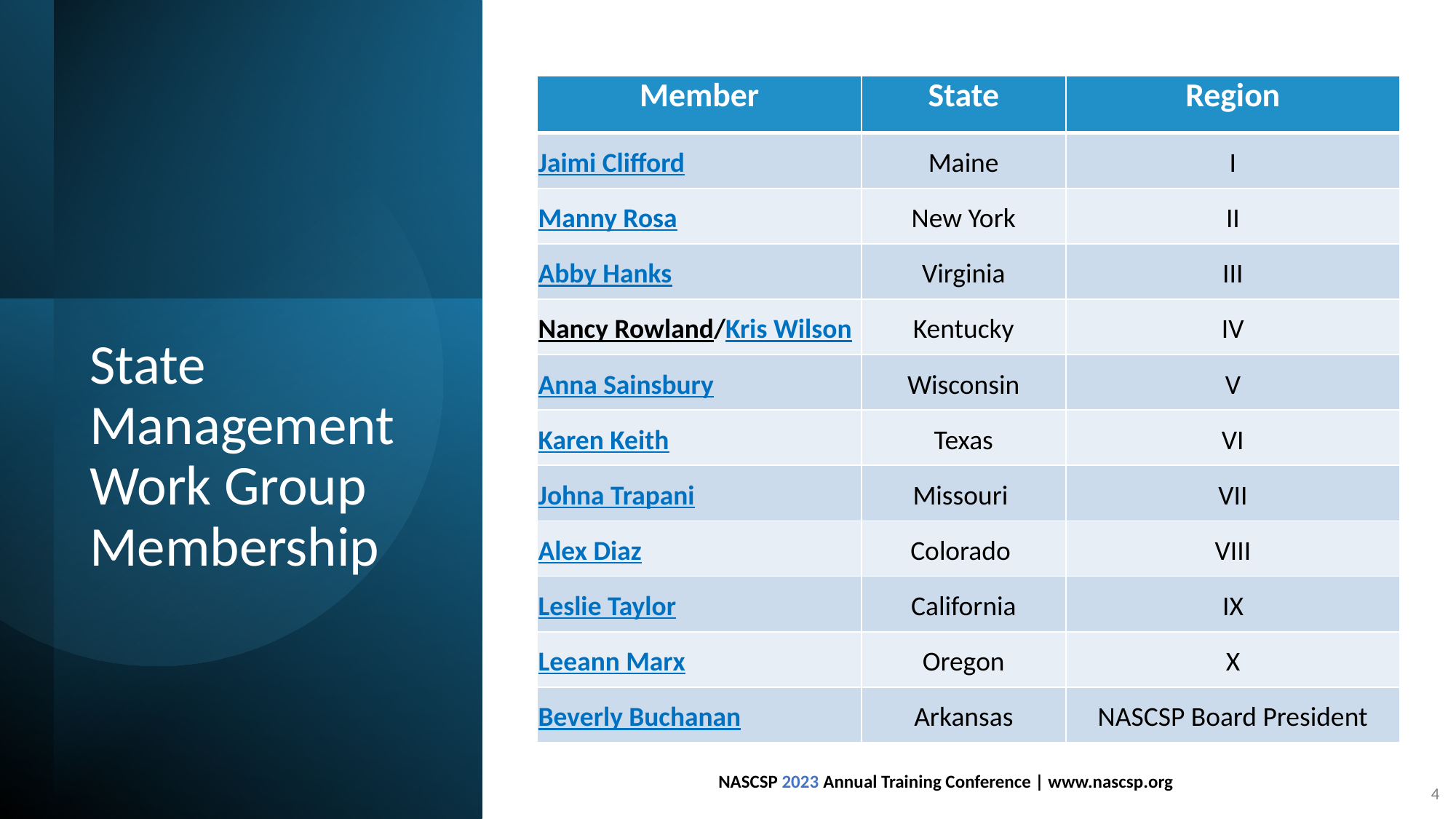

| Member | State | Region |
| --- | --- | --- |
| Jaimi Clifford | Maine | I |
| Manny Rosa | New York | II |
| Abby Hanks | Virginia | III |
| Nancy Rowland/Kris Wilson | Kentucky | IV |
| Anna Sainsbury | Wisconsin | V |
| Karen Keith | Texas | VI |
| Johna Trapani | Missouri | VII |
| Alex Diaz | Colorado | VIII |
| Leslie Taylor | California | IX |
| Leeann Marx | Oregon | X |
| Beverly Buchanan | Arkansas | NASCSP Board President |

# State Management Work Group Membership
NASCSP 2023 Annual Training Conference | www.nascsp.org
4